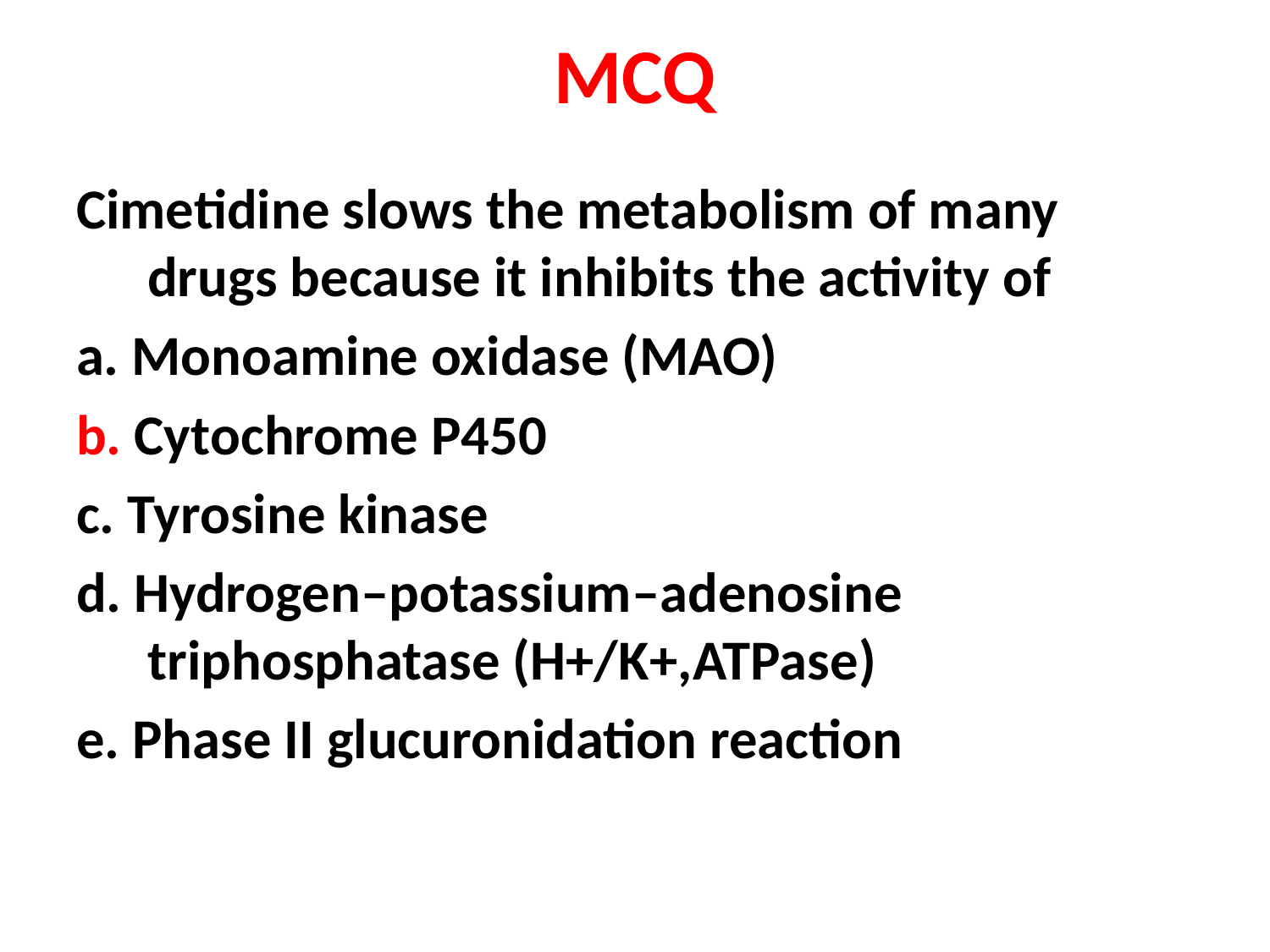

# MCQ
Cimetidine slows the metabolism of many drugs because it inhibits the activity of
a. Monoamine oxidase (MAO)
b. Cytochrome P450
c. Tyrosine kinase
d. Hydrogen–potassium–adenosine triphosphatase (H+/K+,ATPase)
e. Phase II glucuronidation reaction